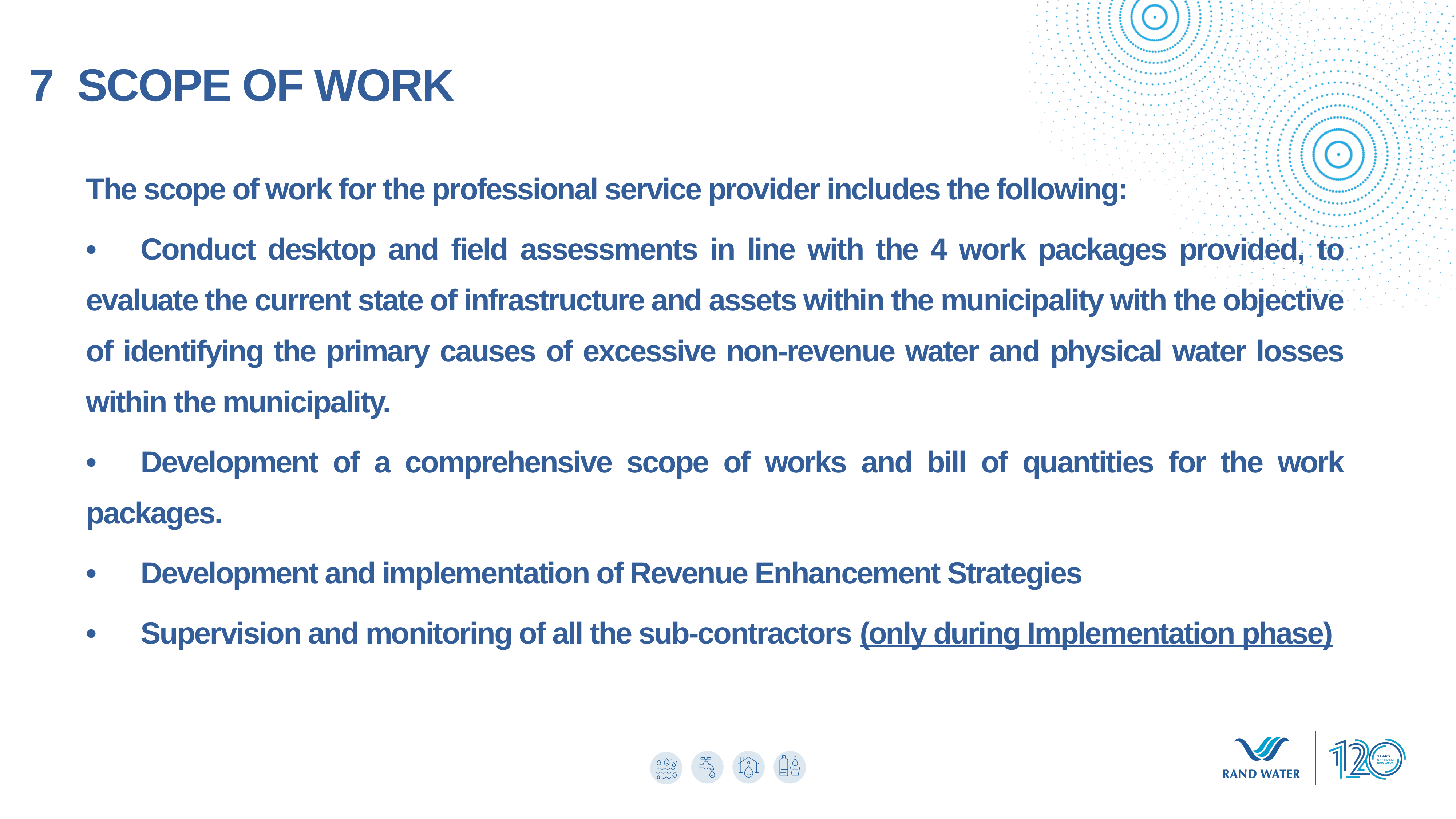

7  SCOPE OF WORK
The scope of work for the professional service provider includes the following:
•	Conduct desktop and field assessments in line with the 4 work packages provided, to evaluate the current state of infrastructure and assets within the municipality with the objective of identifying the primary causes of excessive non-revenue water and physical water losses within the municipality.
•	Development of a comprehensive scope of works and bill of quantities for the work packages.
•	Development and implementation of Revenue Enhancement Strategies
•	Supervision and monitoring of all the sub-contractors (only during Implementation phase)

                                                 8